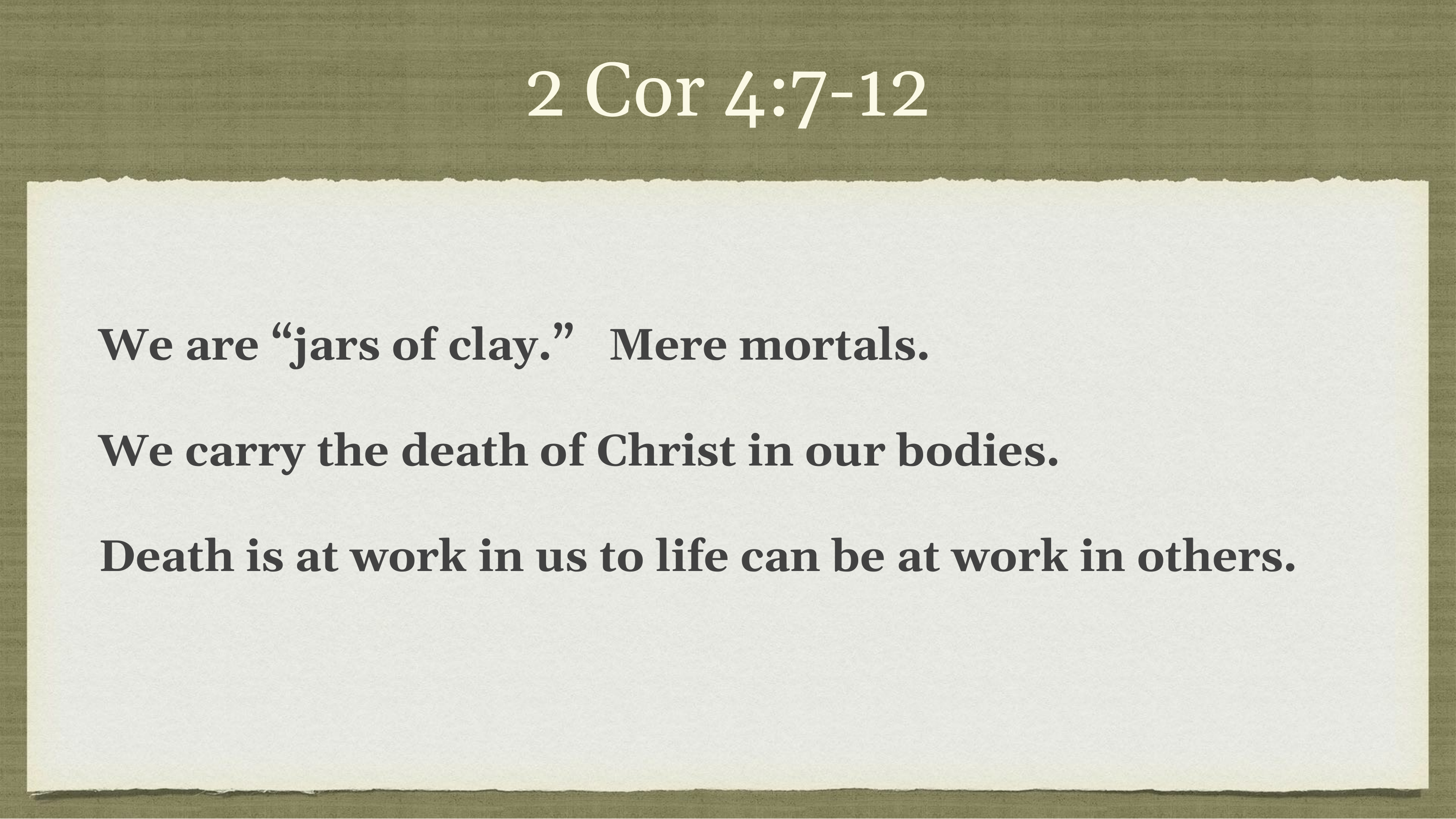

# 2 Cor 4:7-12
We are “jars of clay.”   Mere mortals.

We carry the death of Christ in our bodies.

Death is at work in us to life can be at work in others.